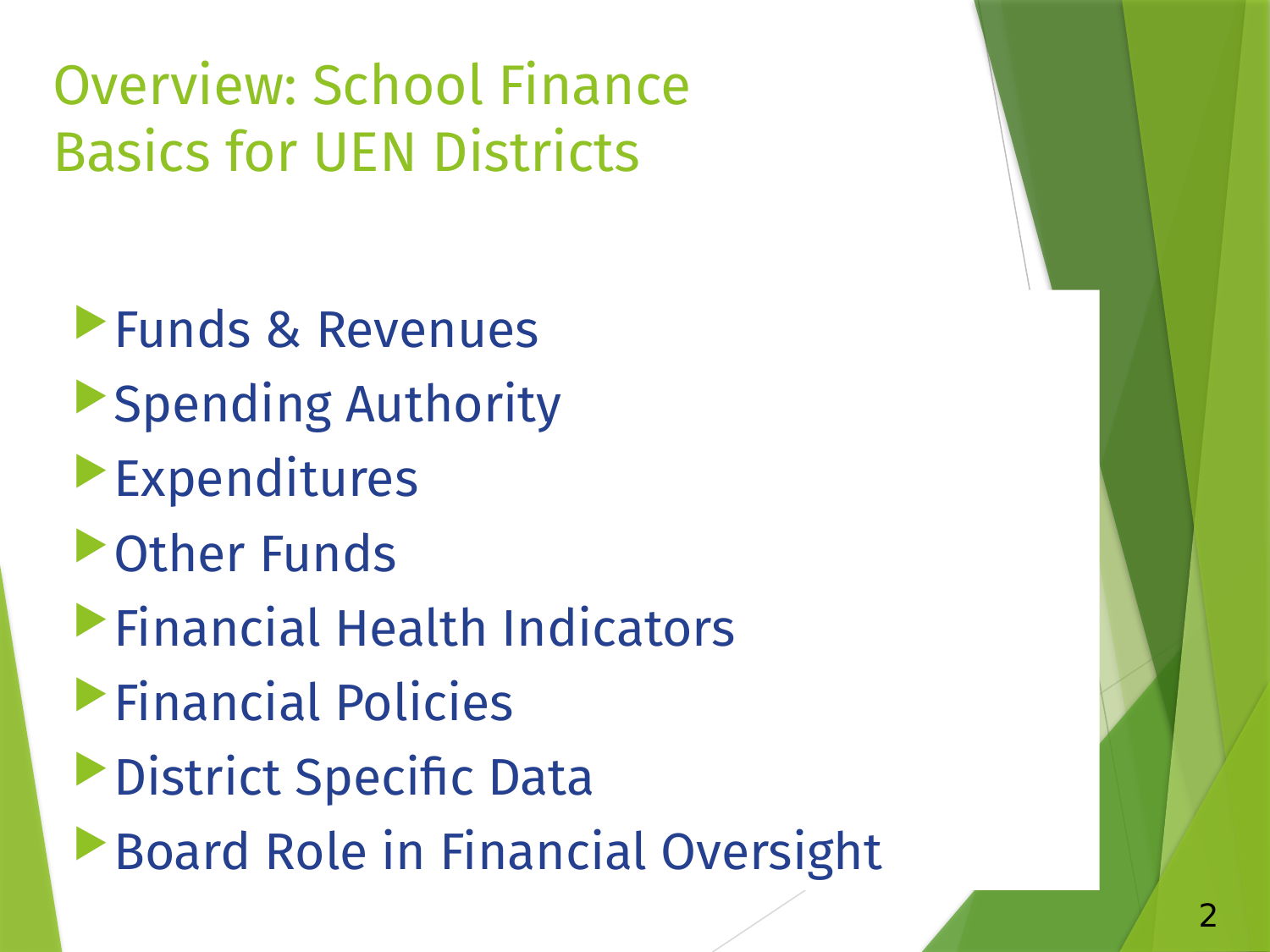

# Overview: School Finance Basics for UEN Districts
Funds & Revenues
Spending Authority
Expenditures
Other Funds
Financial Health Indicators
Financial Policies
District Specific Data
Board Role in Financial Oversight

5
2